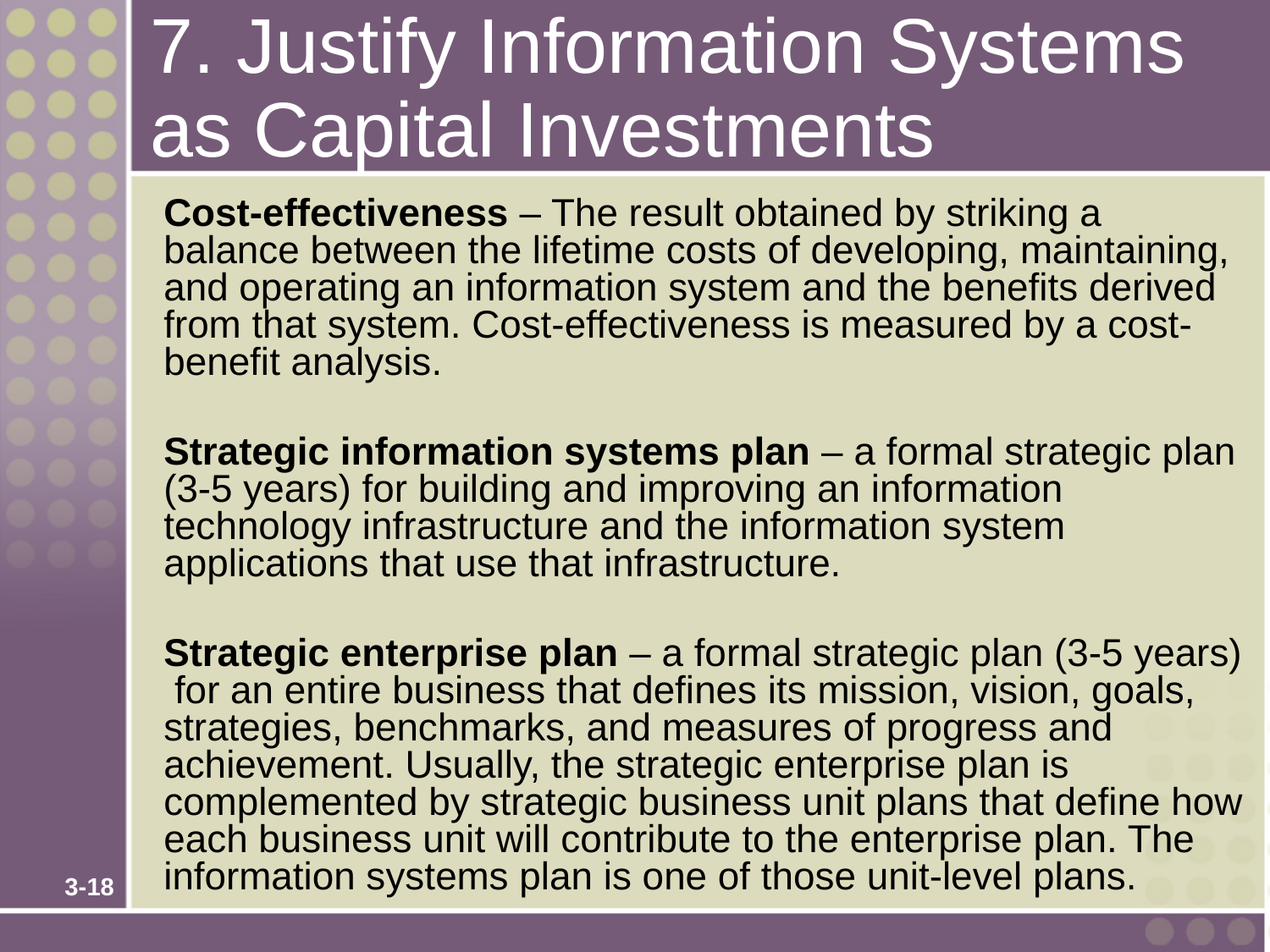

# 7. Justify Information Systems as Capital Investments
Cost-effectiveness – The result obtained by striking a balance between the lifetime costs of developing, maintaining, and operating an information system and the benefits derived from that system. Cost-effectiveness is measured by a cost-benefit analysis.

Strategic information systems plan – a formal strategic plan (3-5 years) for building and improving an information technology infrastructure and the information system applications that use that infrastructure.

Strategic enterprise plan – a formal strategic plan (3-5 years)  for an entire business that defines its mission, vision, goals, strategies, benchmarks, and measures of progress and achievement. Usually, the strategic enterprise plan is complemented by strategic business unit plans that define how each business unit will contribute to the enterprise plan. The information systems plan is one of those unit-level plans.
3-18